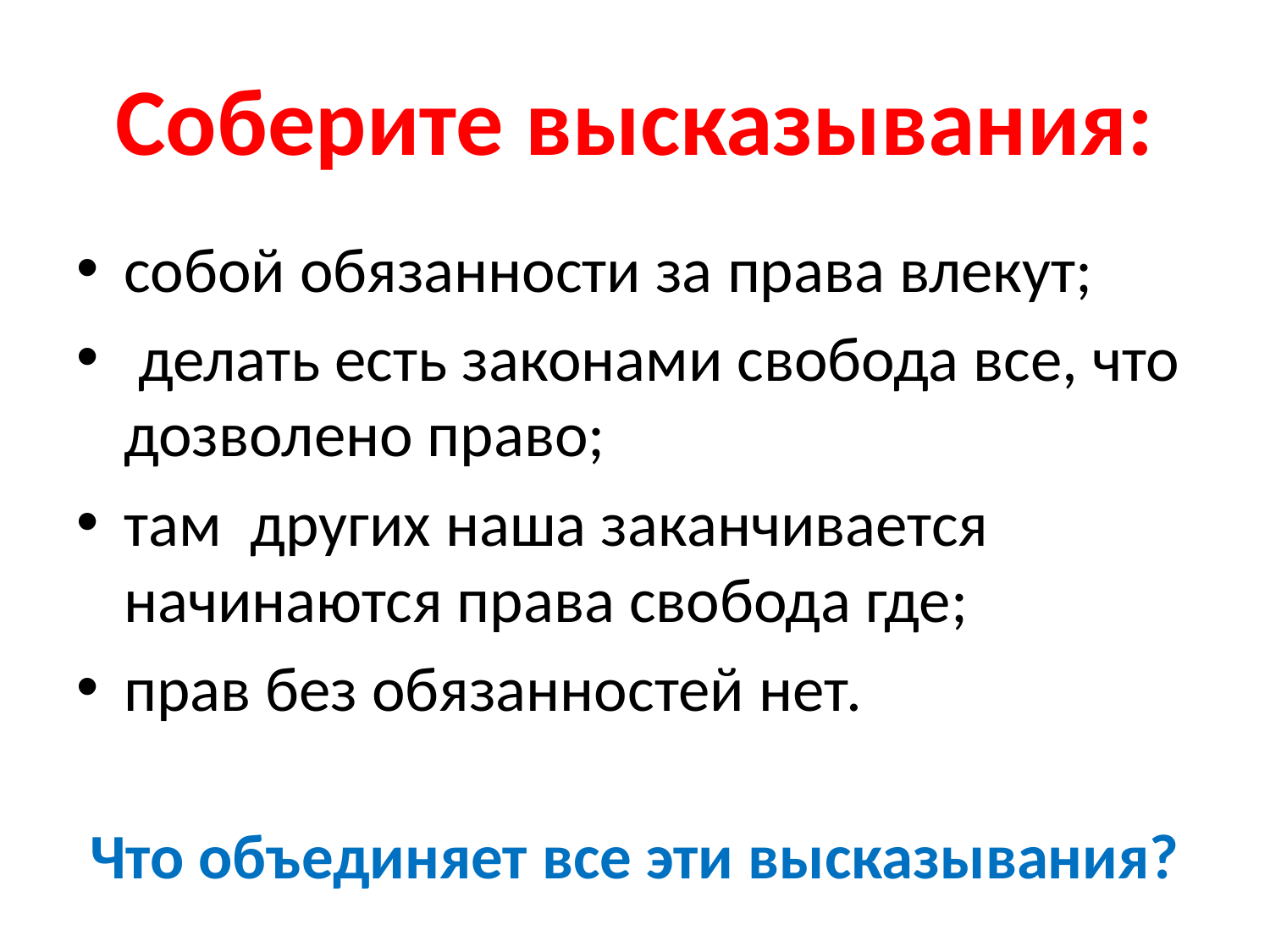

# Соберите высказывания:
собой обязанности за права влекут;
 делать есть законами свобода все, что дозволено право;
там  других наша заканчивается начинаются права свобода где;
прав без обязанностей нет.

Что объединяет все эти высказывания?